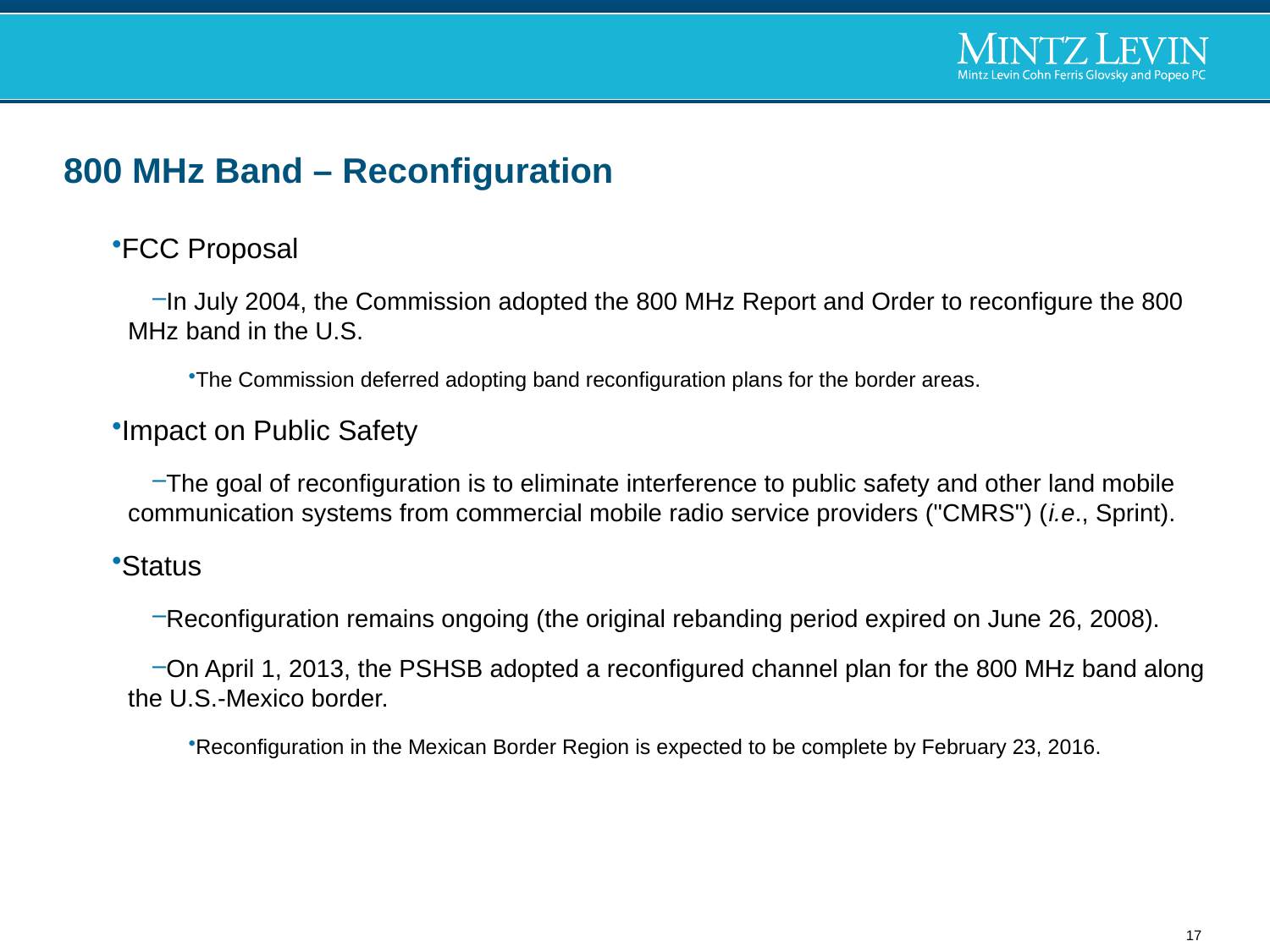

# 800 MHz Band – Reconfiguration
FCC Proposal
In July 2004, the Commission adopted the 800 MHz Report and Order to reconfigure the 800 MHz band in the U.S.
The Commission deferred adopting band reconfiguration plans for the border areas.
Impact on Public Safety
The goal of reconfiguration is to eliminate interference to public safety and other land mobile communication systems from commercial mobile radio service providers ("CMRS") (i.e., Sprint).
Status
Reconfiguration remains ongoing (the original rebanding period expired on June 26, 2008).
On April 1, 2013, the PSHSB adopted a reconfigured channel plan for the 800 MHz band along the U.S.-Mexico border.
Reconfiguration in the Mexican Border Region is expected to be complete by February 23, 2016.

17